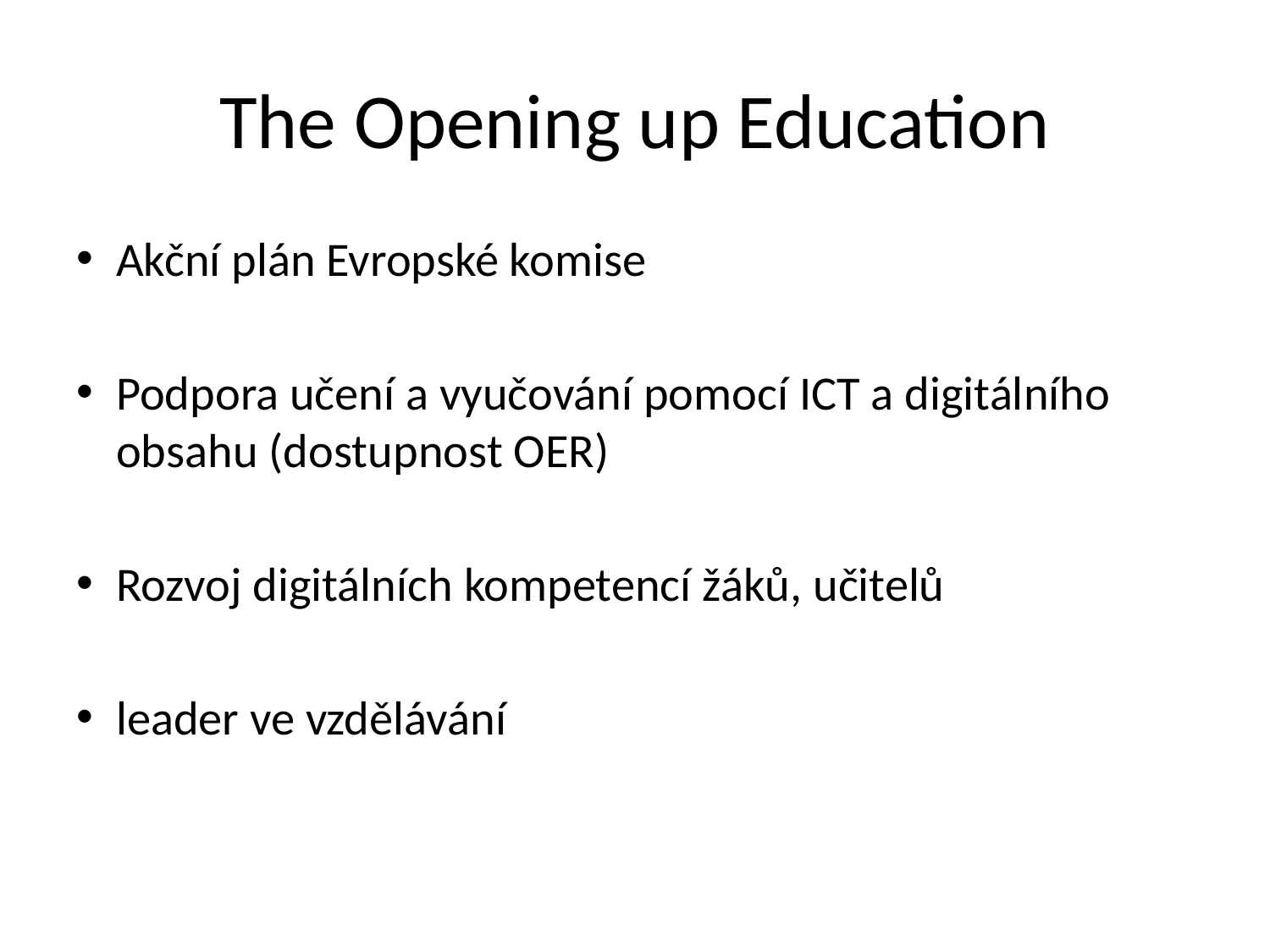

# The Opening up Education
Akční plán Evropské komise

Podpora učení a vyučování pomocí ICT a digitálního obsahu (dostupnost OER)

Rozvoj digitálních kompetencí žáků, učitelů

leader ve vzdělávání